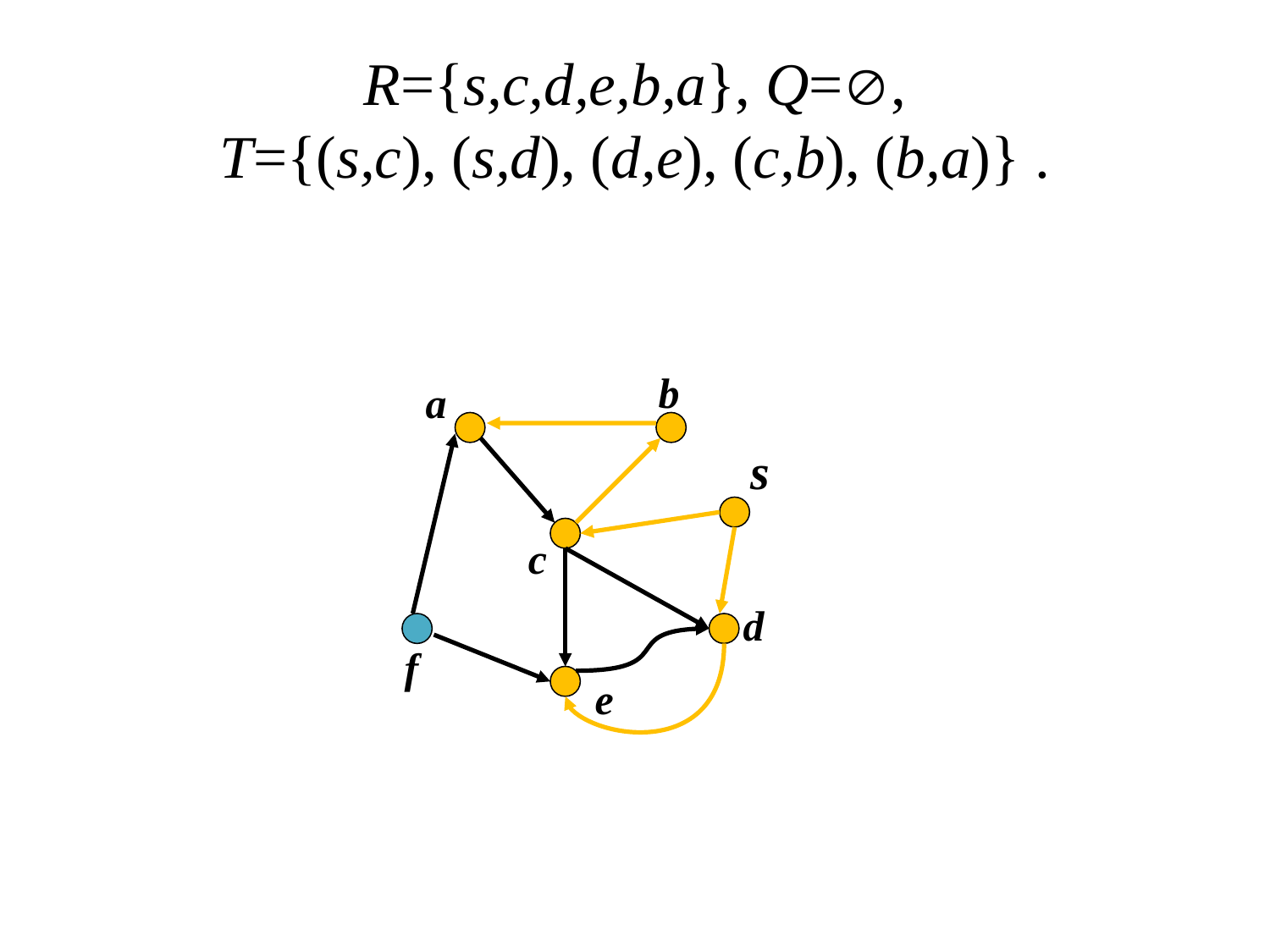

# R={s,c,d,e,b,a}, Q=∅, T={(s,c), (s,d), (d,e), (c,b), (b,a)} .
b
a

s

c
d

f

e